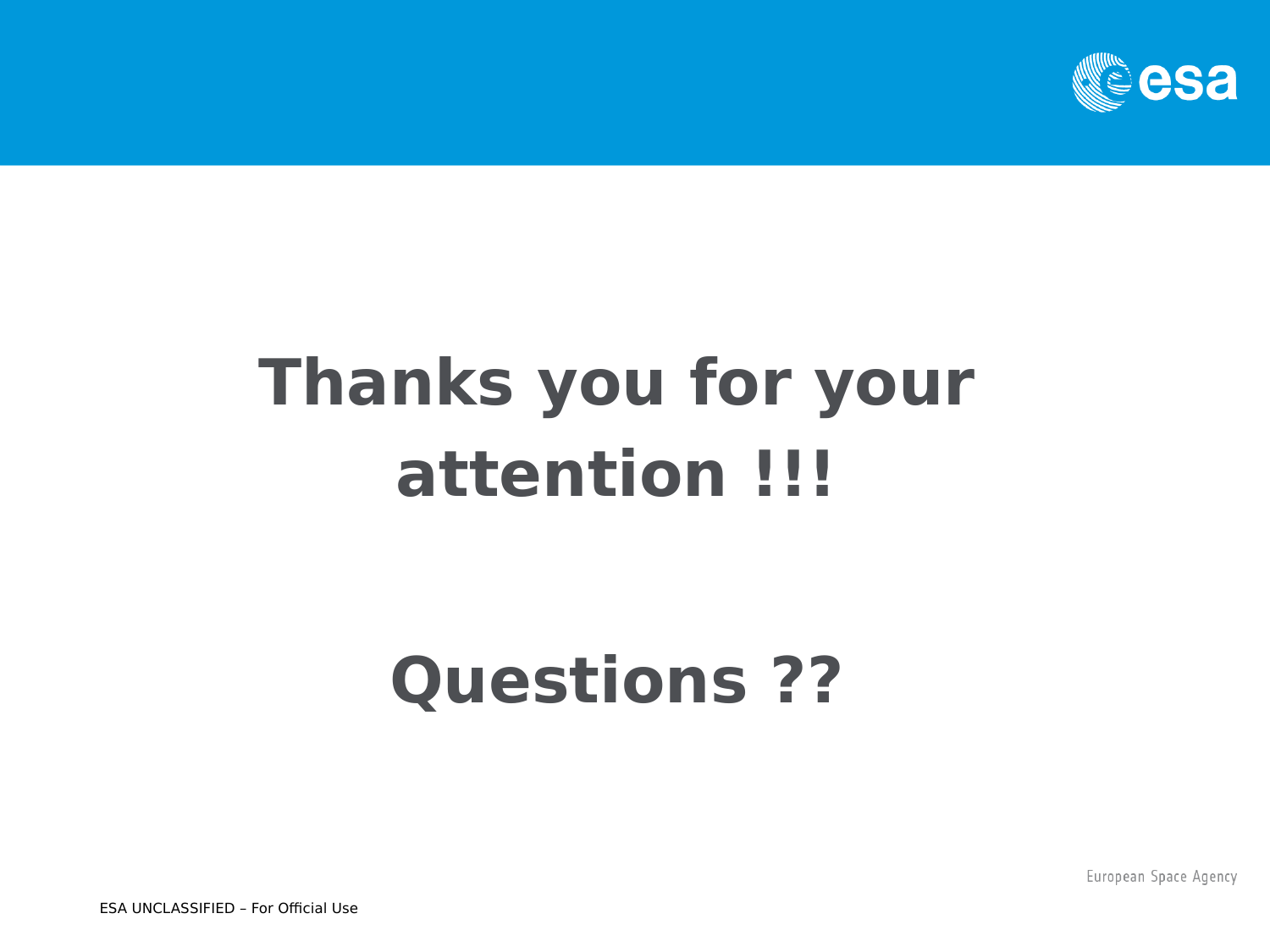

Thanks you for your attention !!!

Questions ??
ESA UNCLASSIFIED – For Official Use